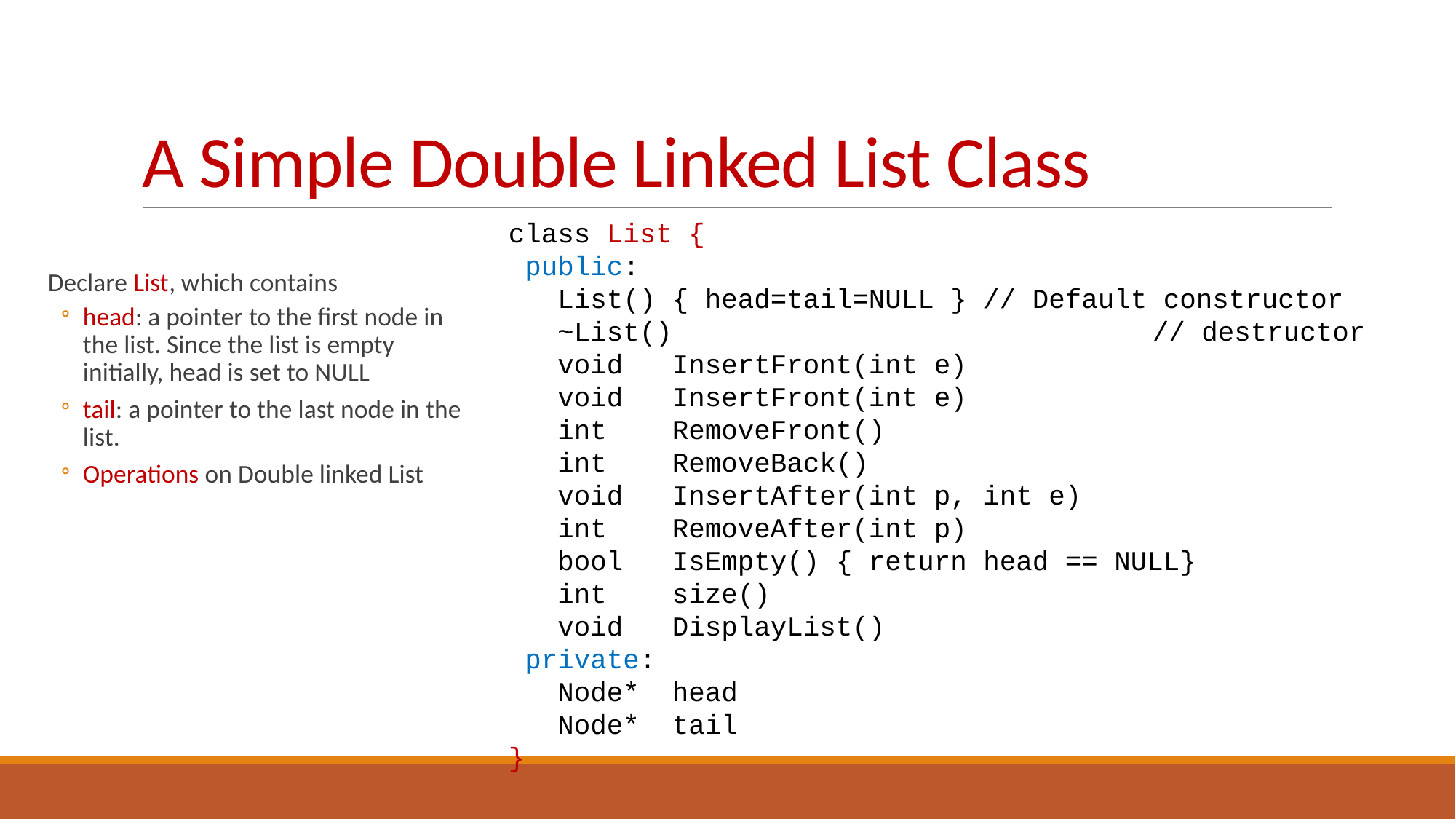

# A Simple Double Linked List Class
class List {
 public:
   List() { head=tail=NULL } // Default constructor
   ~List()     			      // destructor
   void   InsertFront(int e)
   void   InsertFront(int e)
   int    RemoveFront()
   int    RemoveBack()
   void   InsertAfter(int p, int e)
   int    RemoveAfter(int p)
   bool   IsEmpty() { return head == NULL}
   int    size()
   void   DisplayList()
 private:
   Node*  head
   Node*  tail
}
Declare List, which contains
head: a pointer to the first node in the list. Since the list is empty initially, head is set to NULL
tail: a pointer to the last node in the list.
Operations on Double linked List